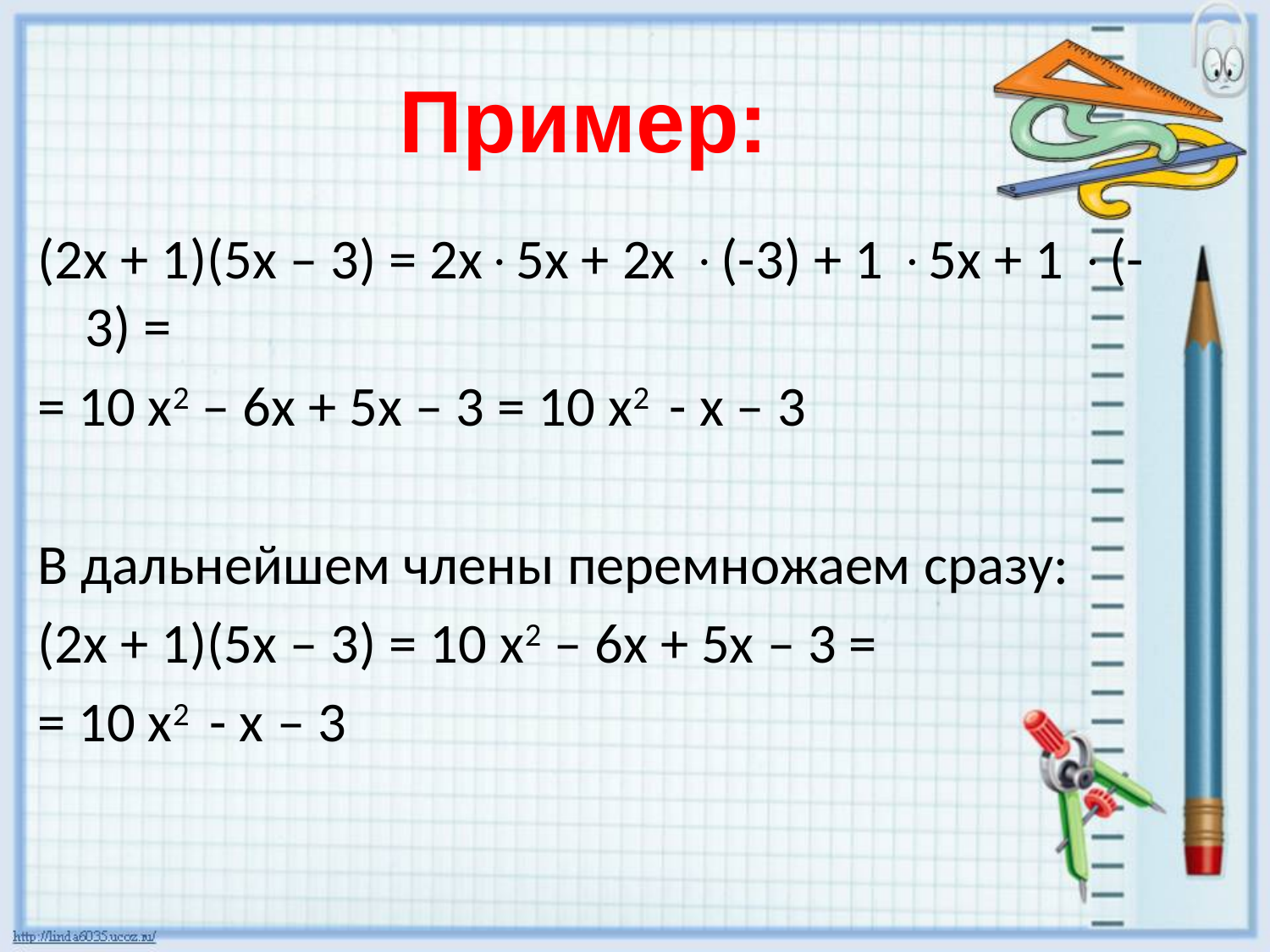

# Пример:
(2х + 1)(5х – 3) = 2х⋅5х + 2х ⋅(-3) + 1 ⋅5х + 1 ⋅(-3) =
= 10 х2 – 6х + 5х – 3 = 10 х2  - х – 3

В дальнейшем члены перемножаем сразу:
(2х + 1)(5х – 3) = 10 х2 – 6х + 5х – 3 =
= 10 х2  - х – 3